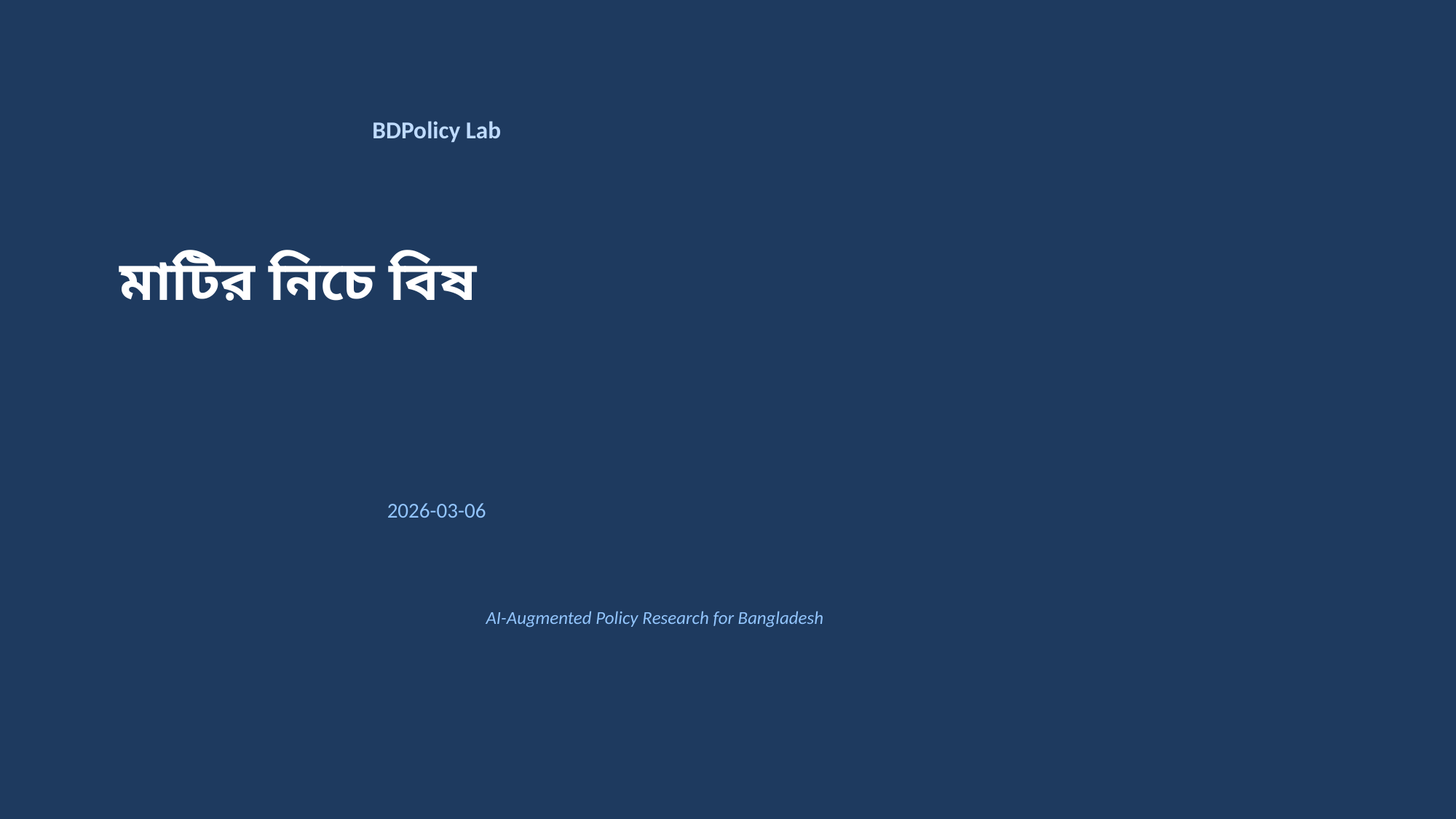

BDPolicy Lab
মাটির নিচে বিষ
2026-03-06
AI-Augmented Policy Research for Bangladesh